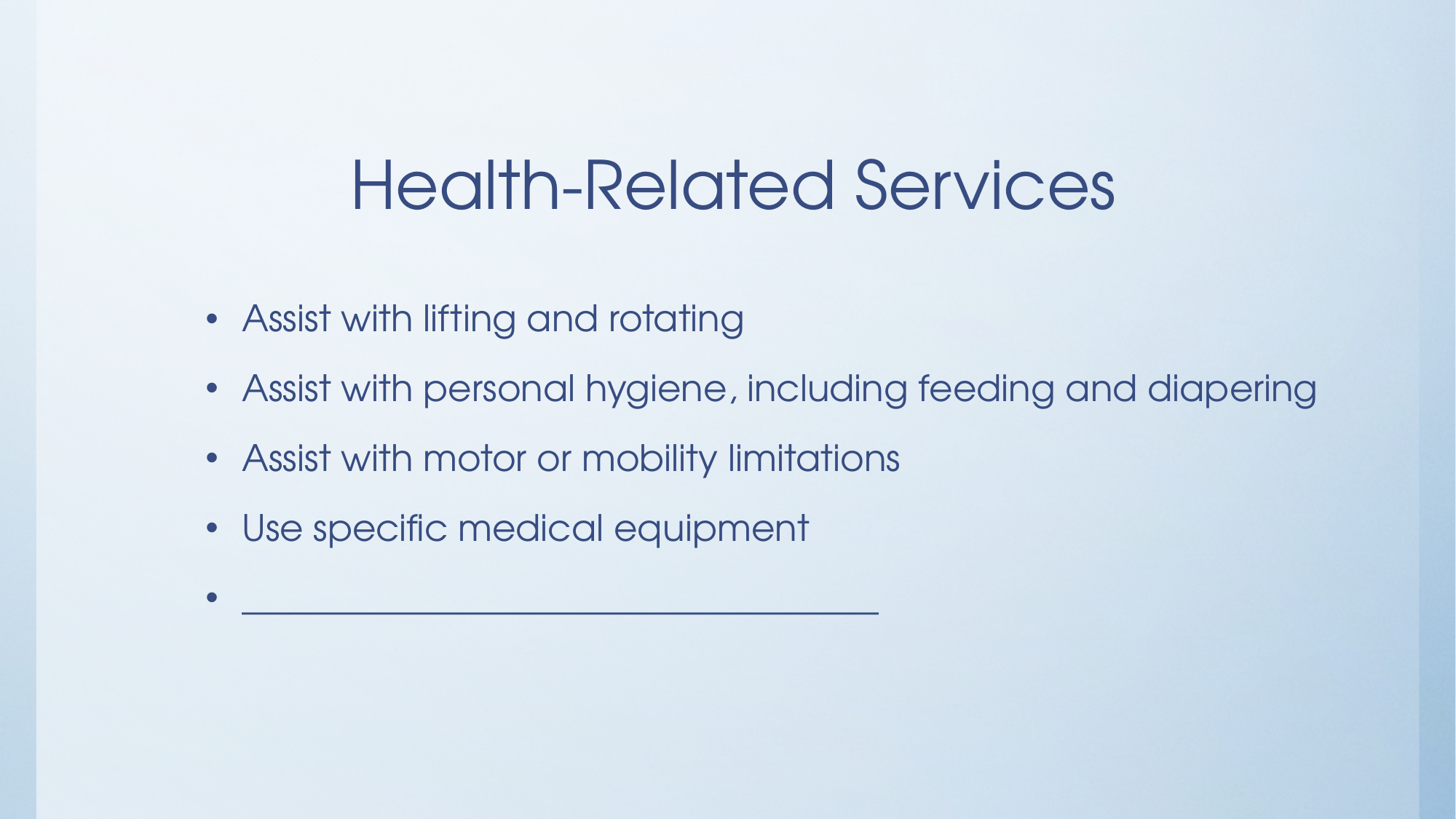

# Health-Related Services
Assist with lifting and rotating
Assist with personal hygiene, including feeding and diapering
Assist with motor or mobility limitations
Use specific medical equipment
___________________________________